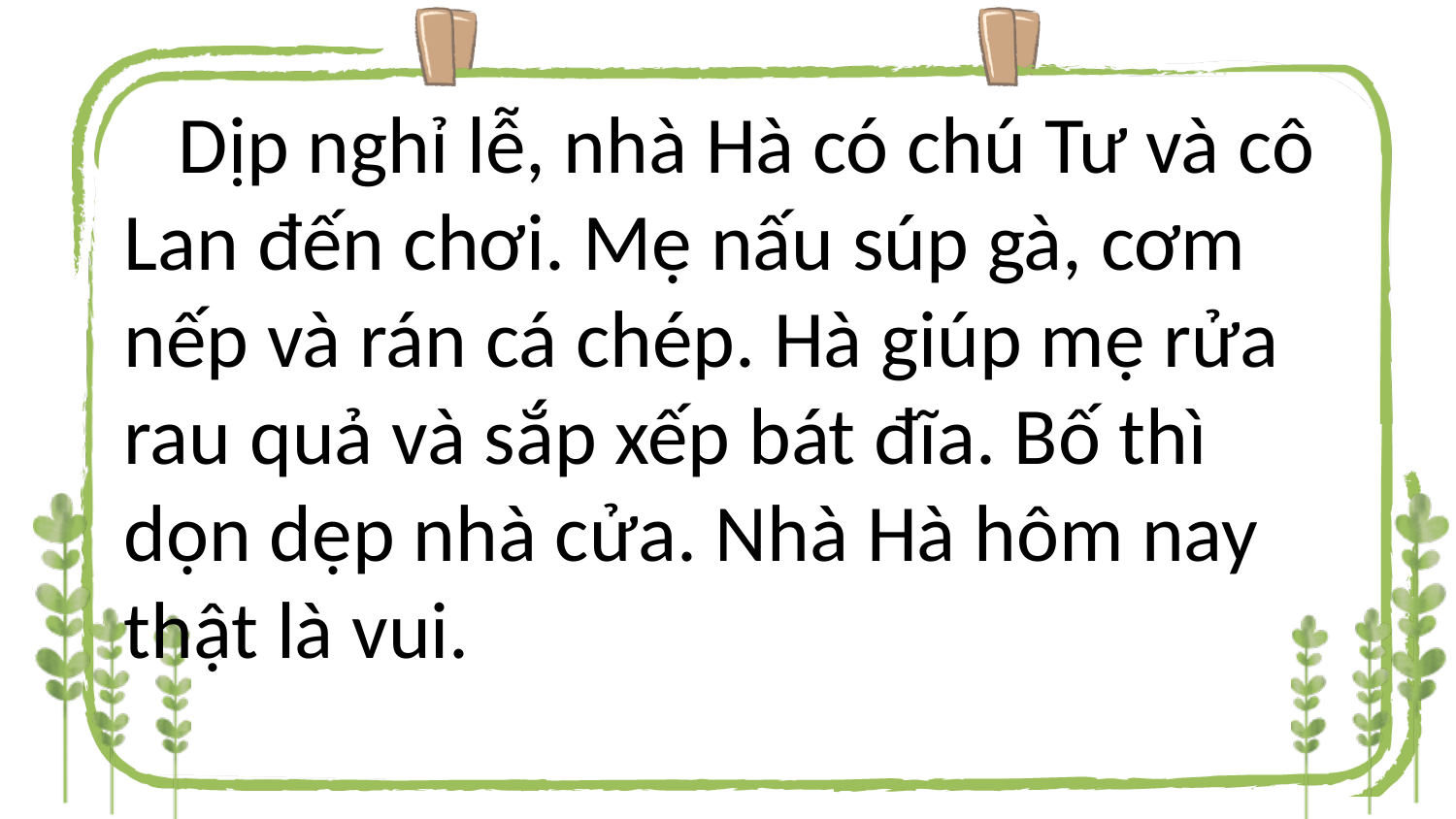

Dịp nghỉ lễ, nhà Hà có chú Tư và cô
Lan đến chơi. Mẹ nấu súp gà, cơm nếp và rán cá chép. Hà giúp mẹ rửa rau quả và sắp xếp bát đĩa. Bố thì dọn dẹp nhà cửa. Nhà Hà hôm nay thật là vui.